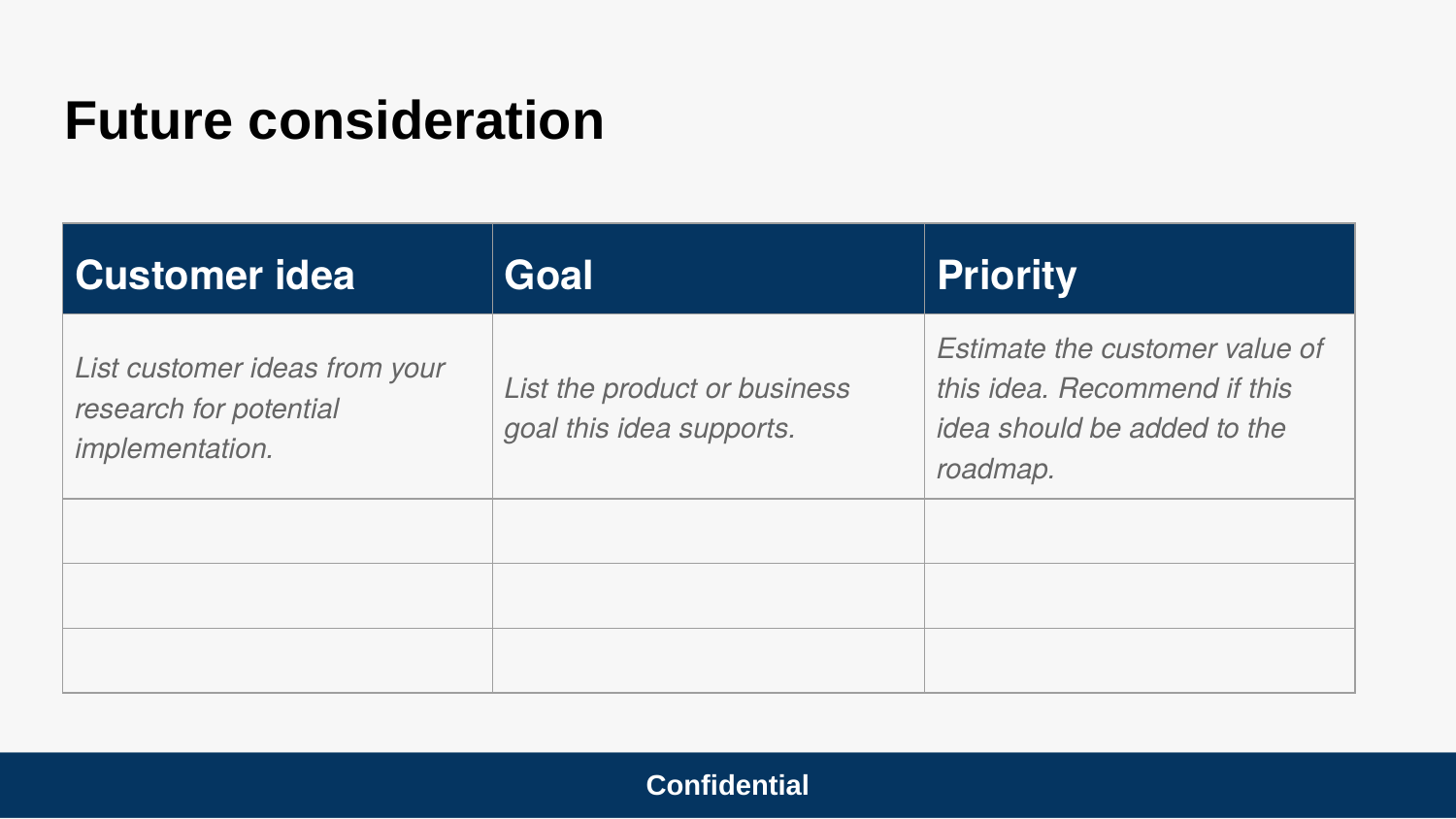

# Future consideration
| Customer idea | Goal | Priority |
| --- | --- | --- |
| List customer ideas from your research for potential implementation. | List the product or business goal this idea supports. | Estimate the customer value of this idea. Recommend if this idea should be added to the roadmap. |
|  |  |  |
|  |  |  |
|  |  |  |

Confidential